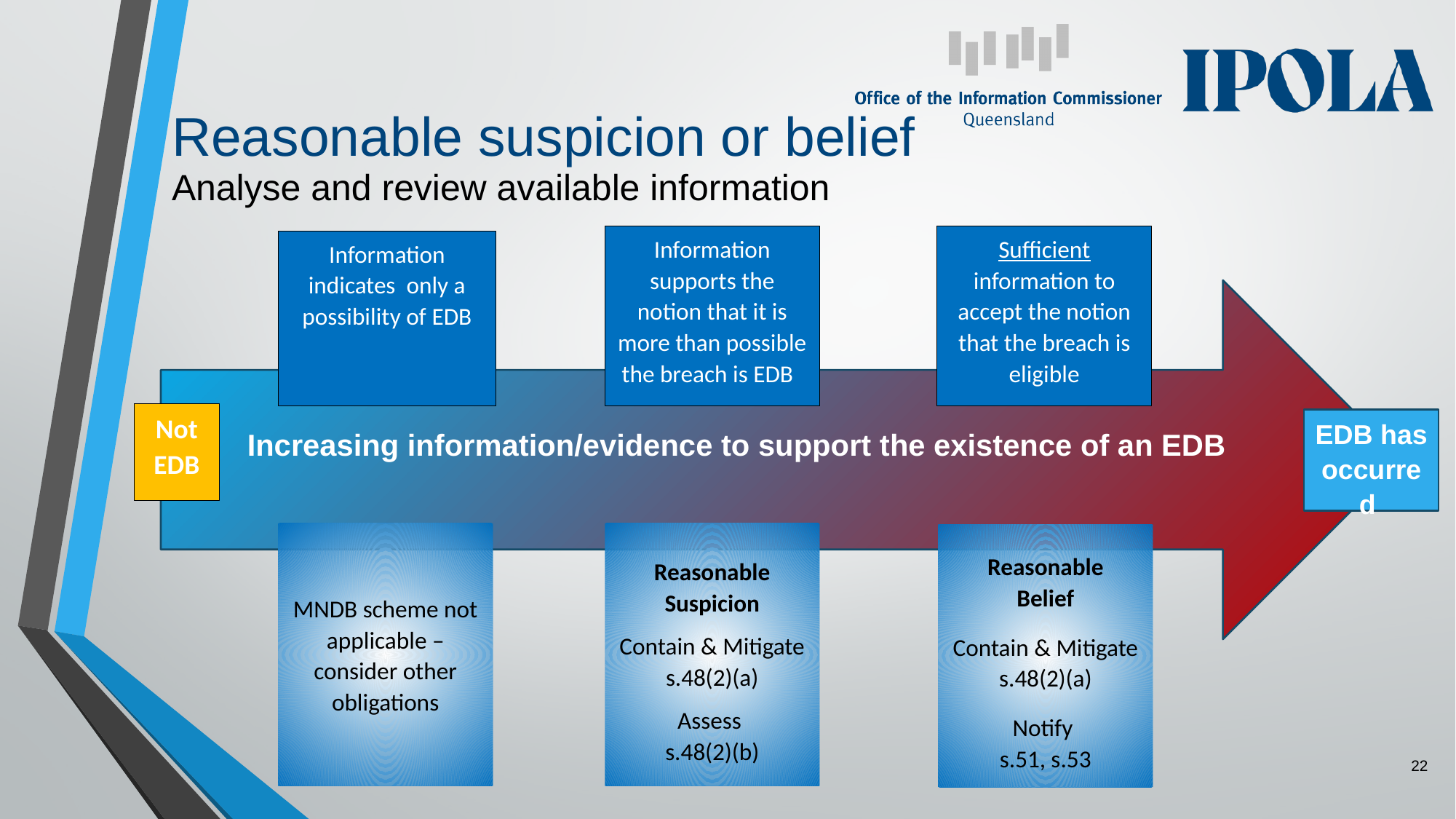

# Reasonable suspicion or belief
Analyse and review available information
Information supports the notion that it is more than possible the breach is EDB
Sufficient information to accept the notion that the breach is eligible
Information indicates  only a possibility of EDB

Increasing information/evidence to support the existence of an EDB

Not EDB
EDB has occurred

MNDB scheme not applicable – consider other obligations

Reasonable Suspicion
Contain & Mitigate s.48(2)(a)
Assess
s.48(2)(b)

Reasonable
Belief
Contain & Mitigate s.48(2)(a)
Notify
s.51, s.53
22